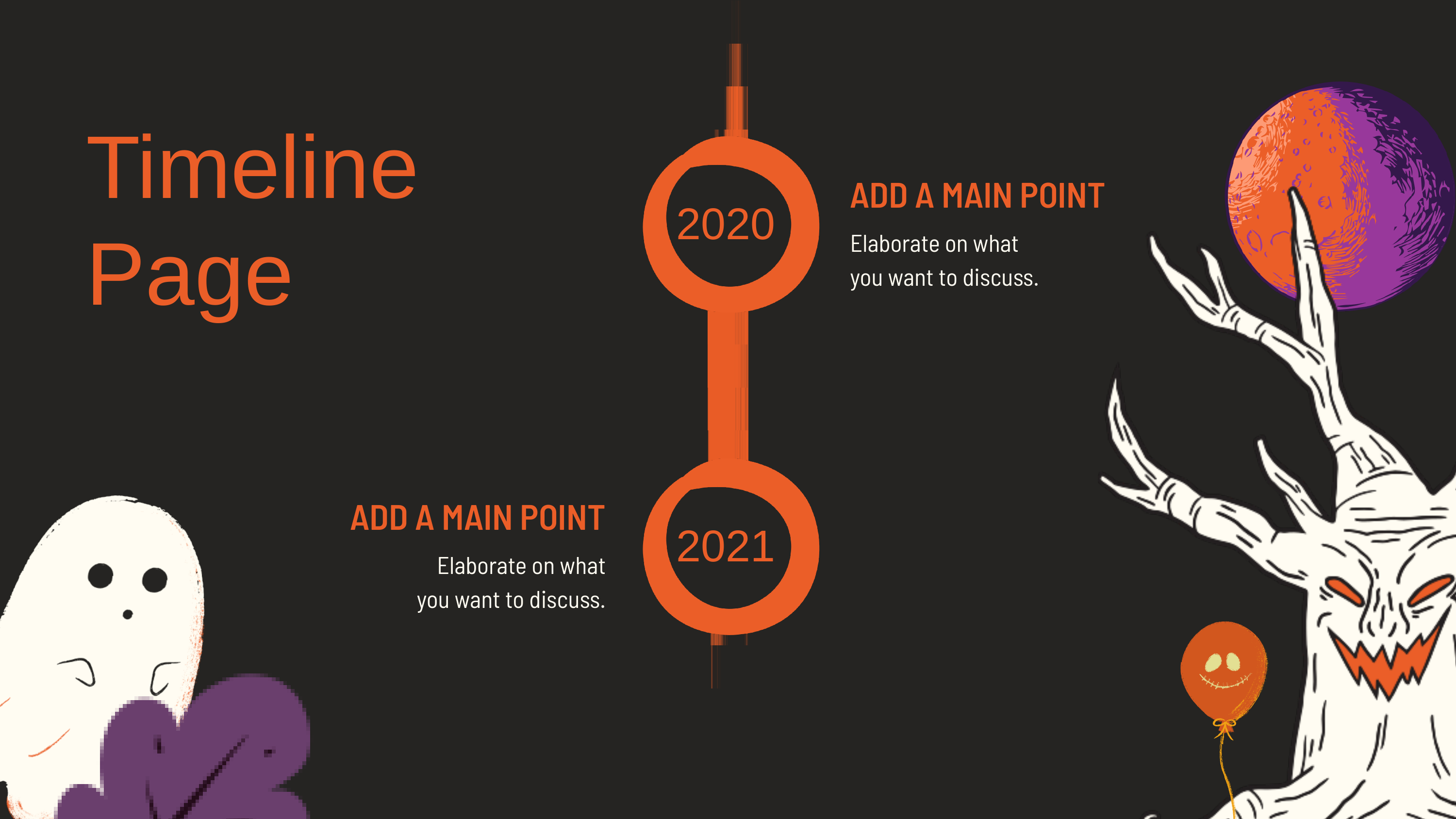

Timeline Page

ADD A MAIN POINT

2020
Elaborate on what you want to discuss.

ADD A MAIN POINT

2021
Elaborate on what you want to discuss.